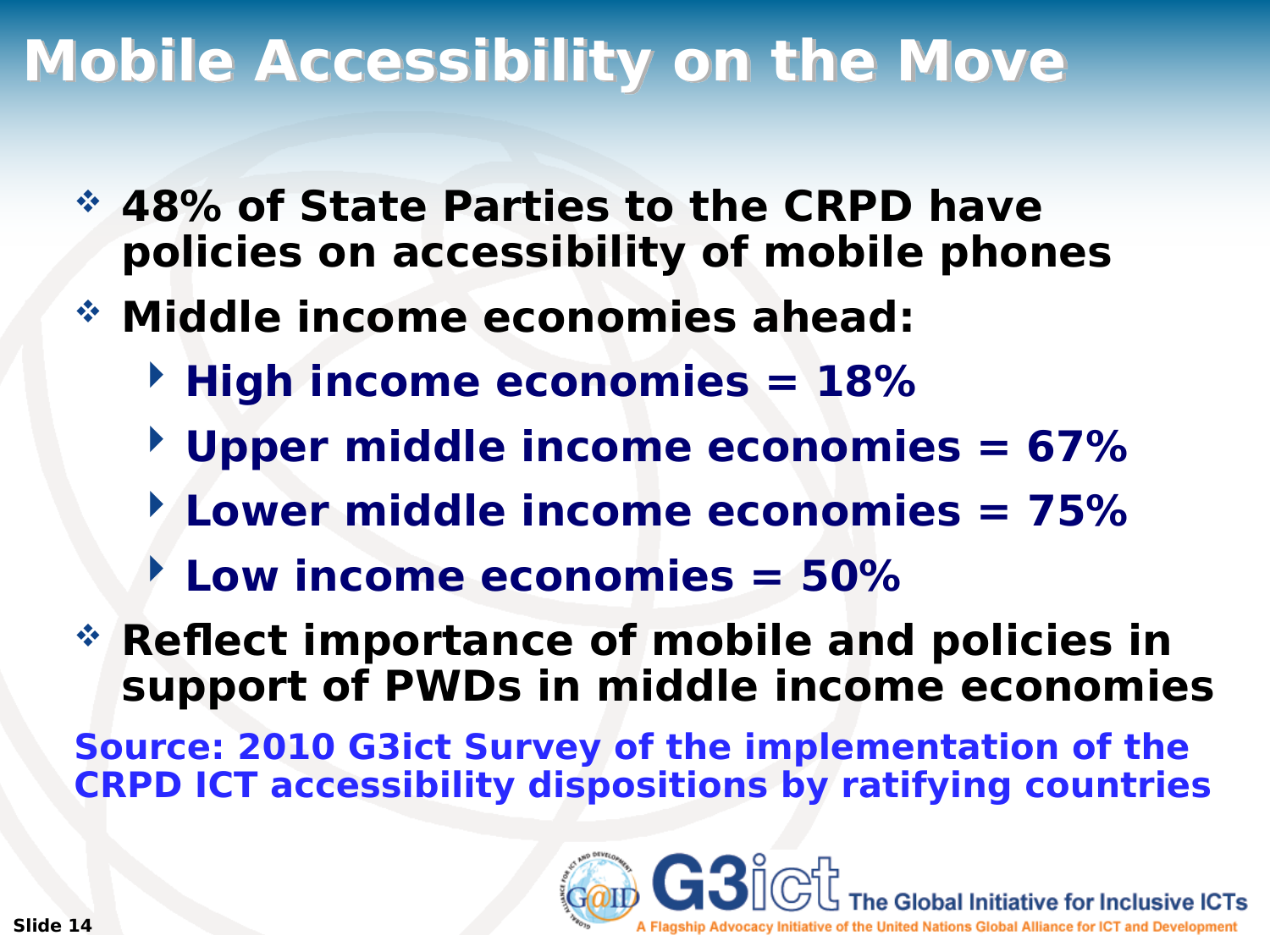

# Mobile Accessibility on the Move
48% of State Parties to the CRPD have policies on accessibility of mobile phones
Middle income economies ahead:
High income economies = 18%
Upper middle income economies = 67%
Lower middle income economies = 75%
Low income economies = 50%
Reflect importance of mobile and policies in support of PWDs in middle income economies
Source: 2010 G3ict Survey of the implementation of the CRPD ICT accessibility dispositions by ratifying countries